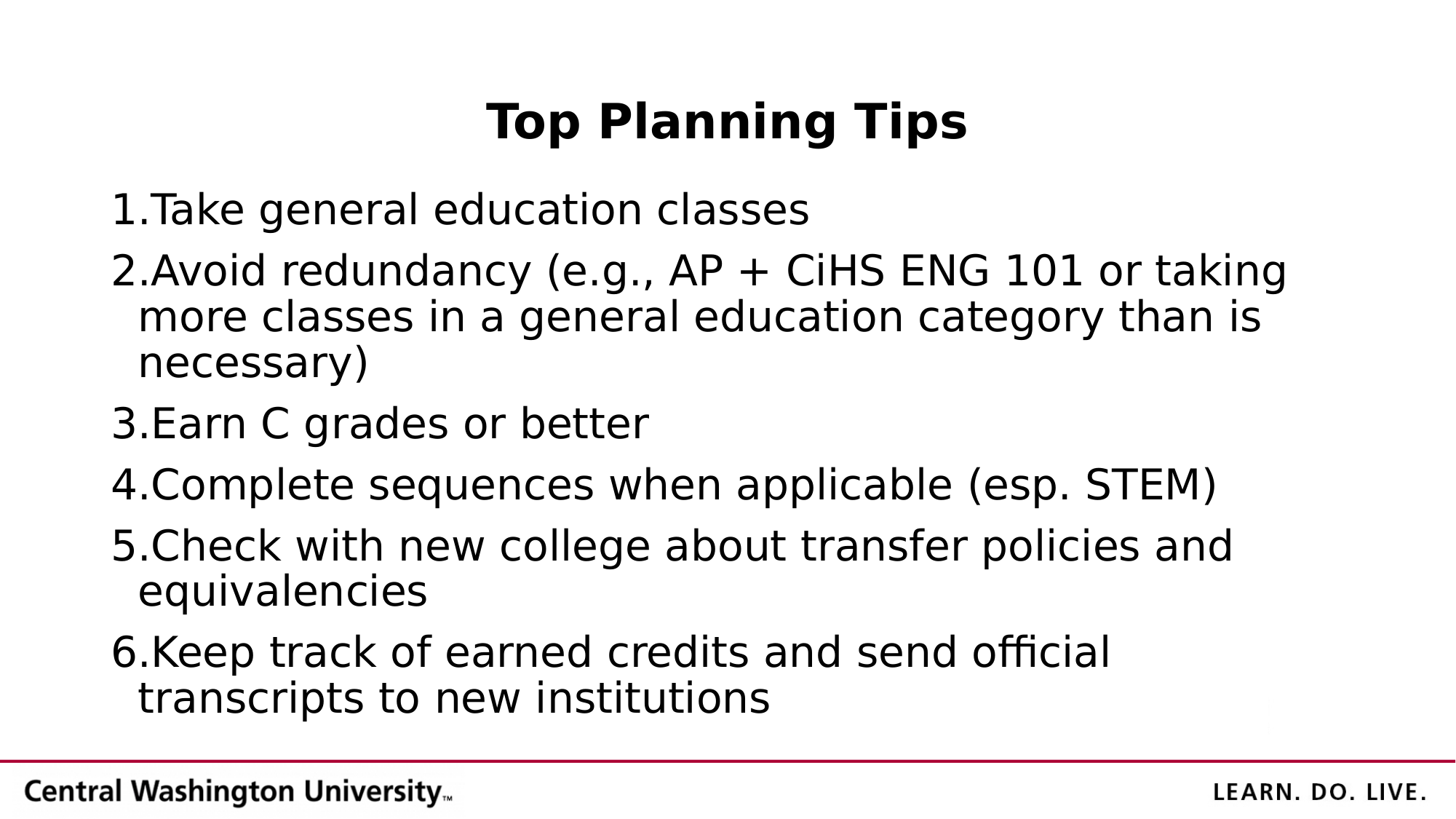

# Top Planning Tips
Take general education classes
Avoid redundancy (e.g., AP + CiHS ENG 101 or taking more classes in a general education category than is necessary)
Earn C grades or better
Complete sequences when applicable (esp. STEM)
Check with new college about transfer policies and equivalencies
Keep track of earned credits and send official transcripts to new institutions